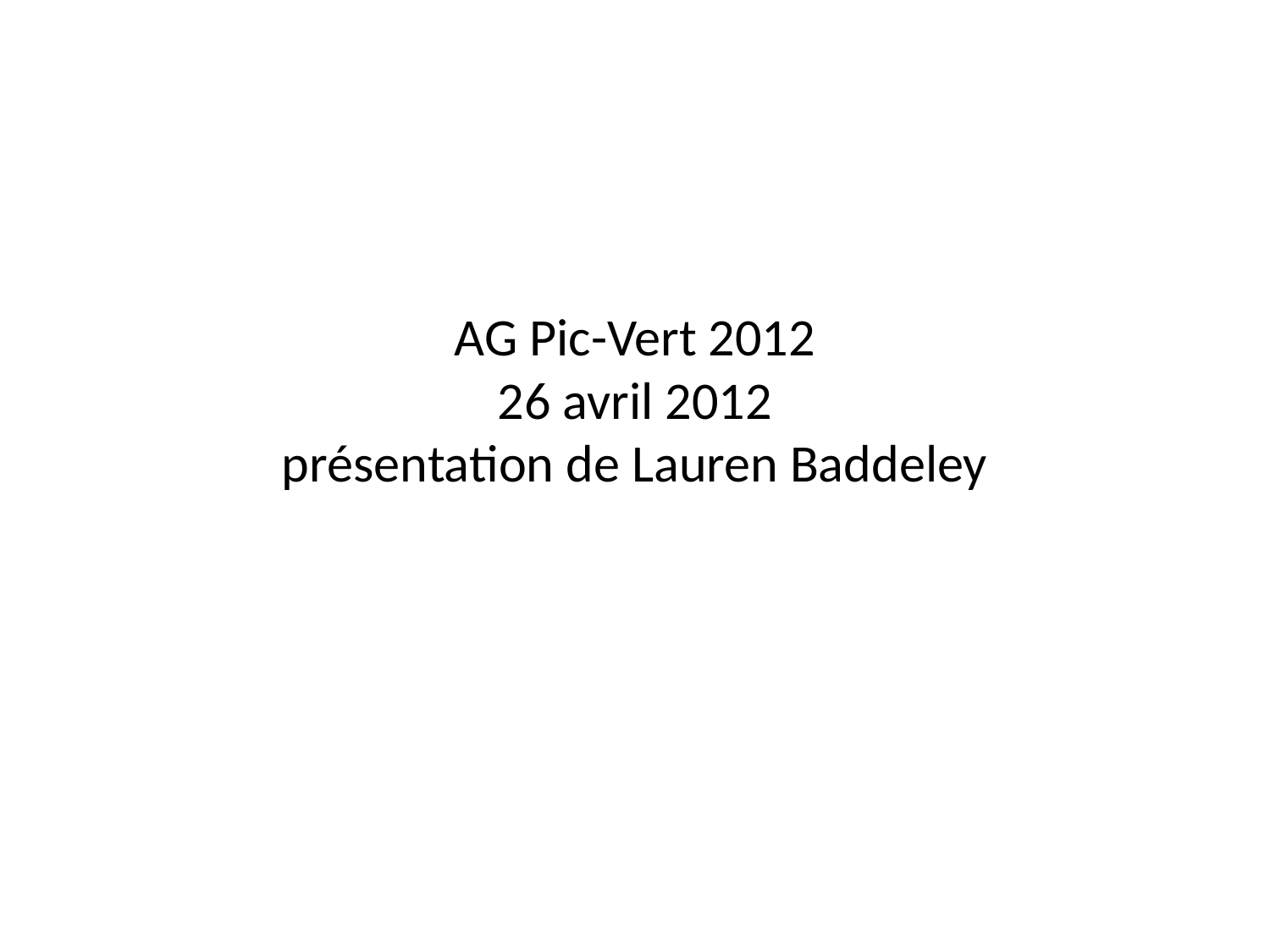

# AG Pic-Vert 2012 26 avril 2012 présentation de Lauren Baddeley